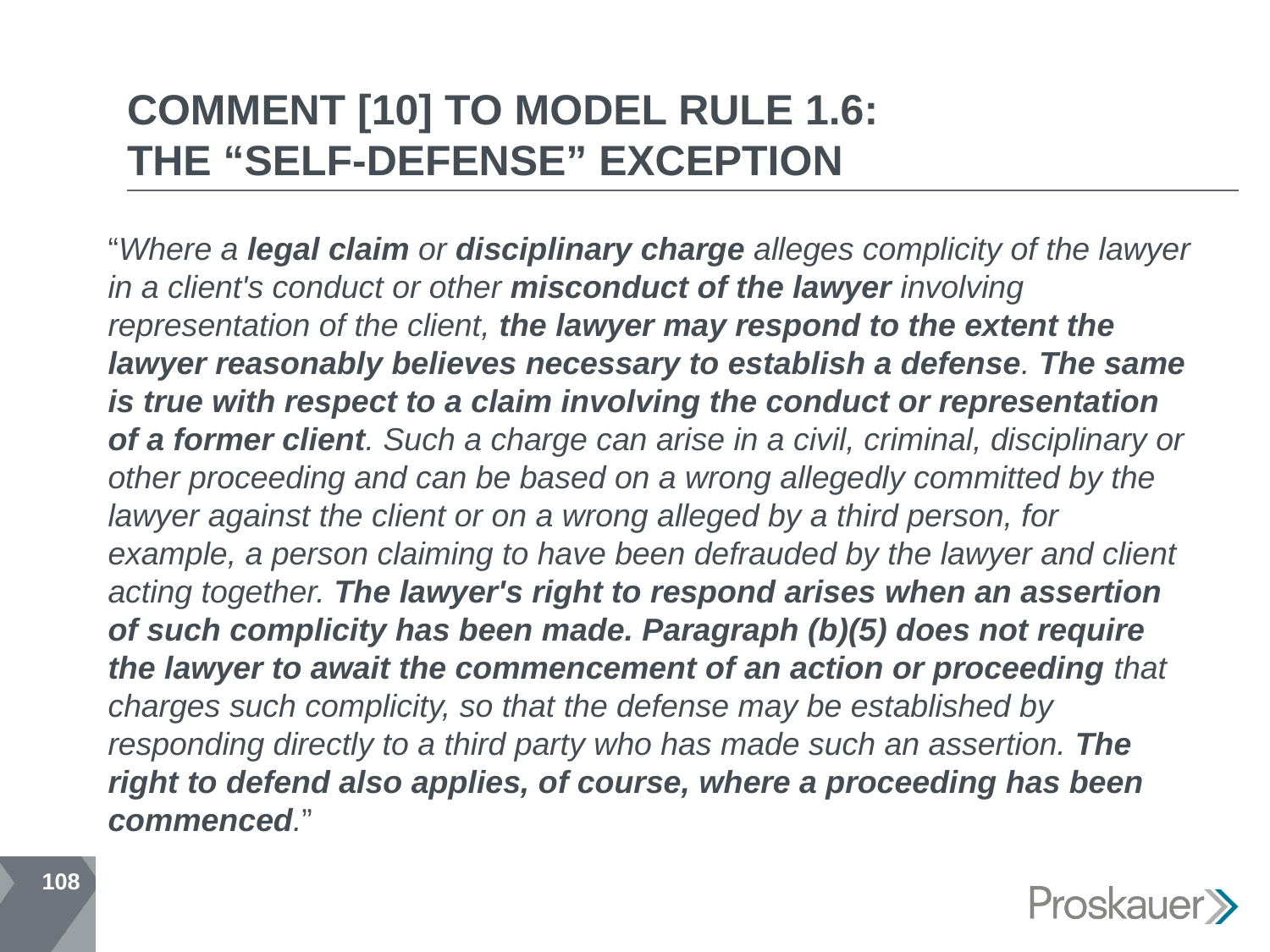

# COMMENT [10] TO MODEL RULE 1.6: THE “SELF-DEFENSE” EXCEPTION
“Where a legal claim or disciplinary charge alleges complicity of the lawyer in a client's conduct or other misconduct of the lawyer involving representation of the client, the lawyer may respond to the extent the lawyer reasonably believes necessary to establish a defense. The same is true with respect to a claim involving the conduct or representation of a former client. Such a charge can arise in a civil, criminal, disciplinary or other proceeding and can be based on a wrong allegedly committed by the lawyer against the client or on a wrong alleged by a third person, for example, a person claiming to have been defrauded by the lawyer and client acting together. The lawyer's right to respond arises when an assertion of such complicity has been made. Paragraph (b)(5) does not require the lawyer to await the commencement of an action or proceeding that charges such complicity, so that the defense may be established by responding directly to a third party who has made such an assertion. The right to defend also applies, of course, where a proceeding has been commenced.”
108